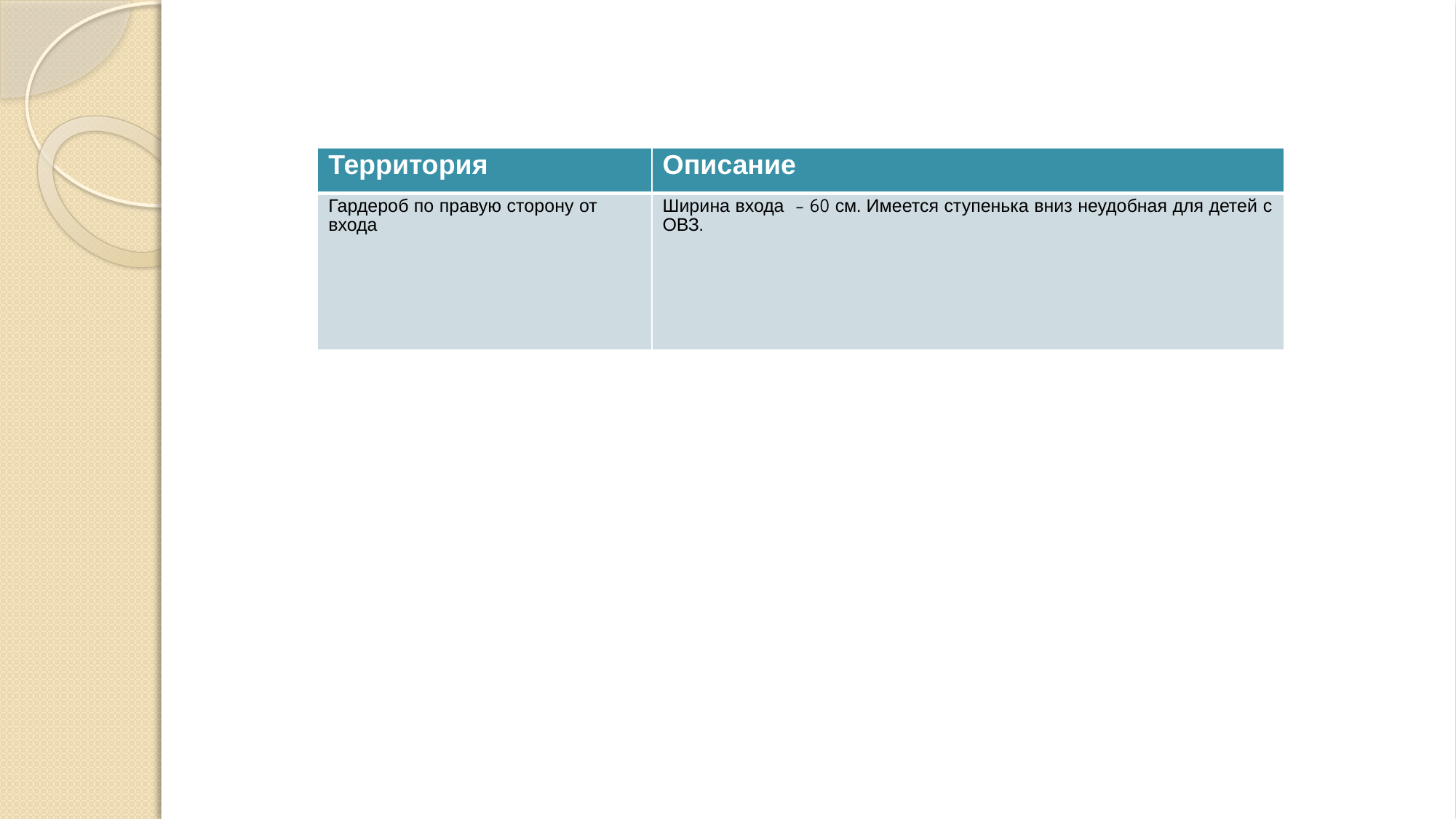

| Территория | Описание |
| --- | --- |
| Гардероб по правую сторону от входа | Ширина входа – 60 см. Имеется ступенька вниз неудобная для детей с ОВЗ. |